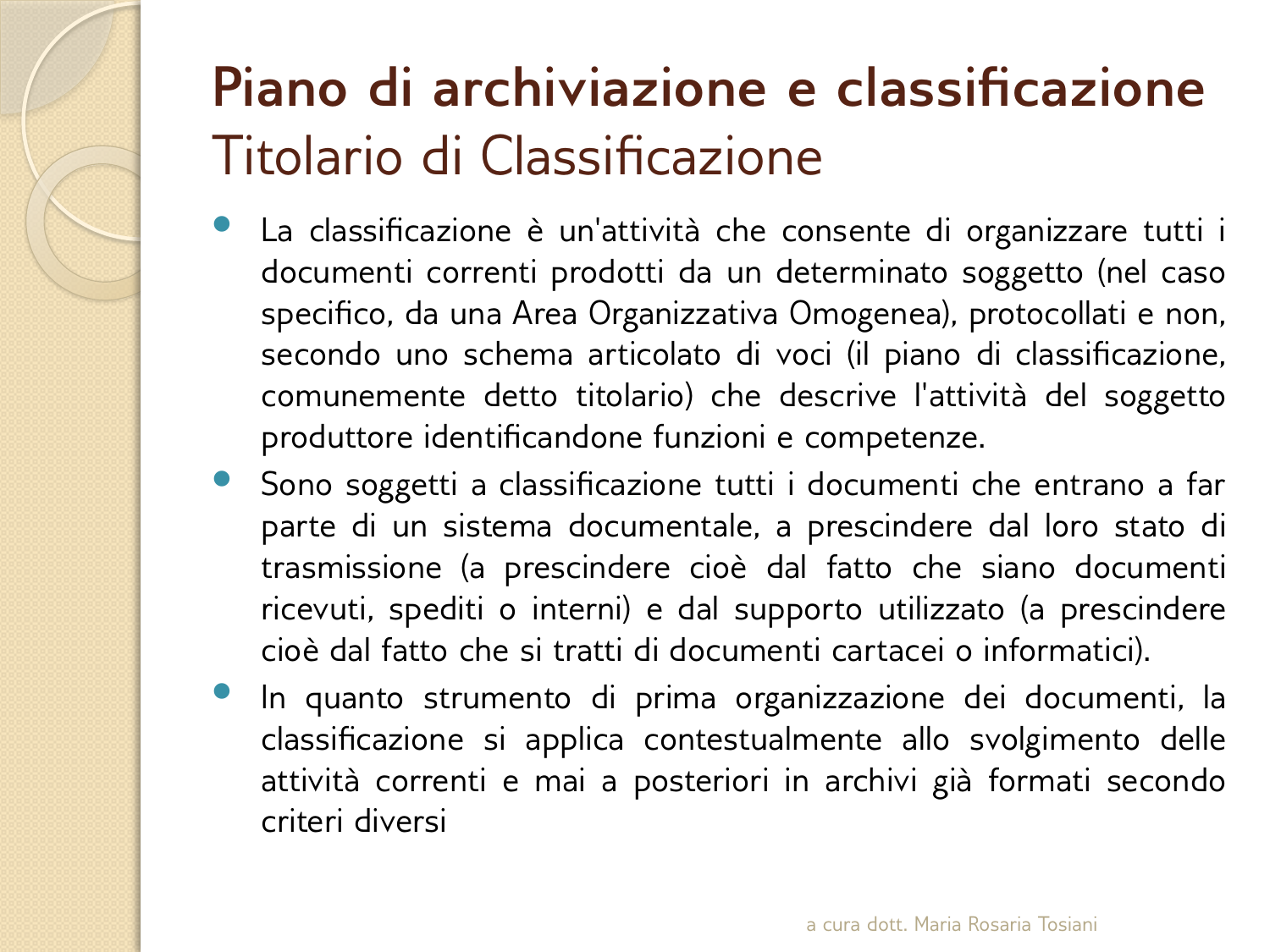

# Piano di archiviazione e classificazione Titolario di Classificazione
La classificazione è un'attività che consente di organizzare tutti i documenti correnti prodotti da un determinato soggetto (nel caso specifico, da una Area Organizzativa Omogenea), protocollati e non, secondo uno schema articolato di voci (il piano di classificazione, comunemente detto titolario) che descrive l'attività del soggetto produttore identificandone funzioni e competenze.
Sono soggetti a classificazione tutti i documenti che entrano a far parte di un sistema documentale, a prescindere dal loro stato di trasmissione (a prescindere cioè dal fatto che siano documenti ricevuti, spediti o interni) e dal supporto utilizzato (a prescindere cioè dal fatto che si tratti di documenti cartacei o informatici).
In quanto strumento di prima organizzazione dei documenti, la classificazione si applica contestualmente allo svolgimento delle attività correnti e mai a posteriori in archivi già formati secondo criteri diversi

a cura dott. Maria Rosaria Tosiani